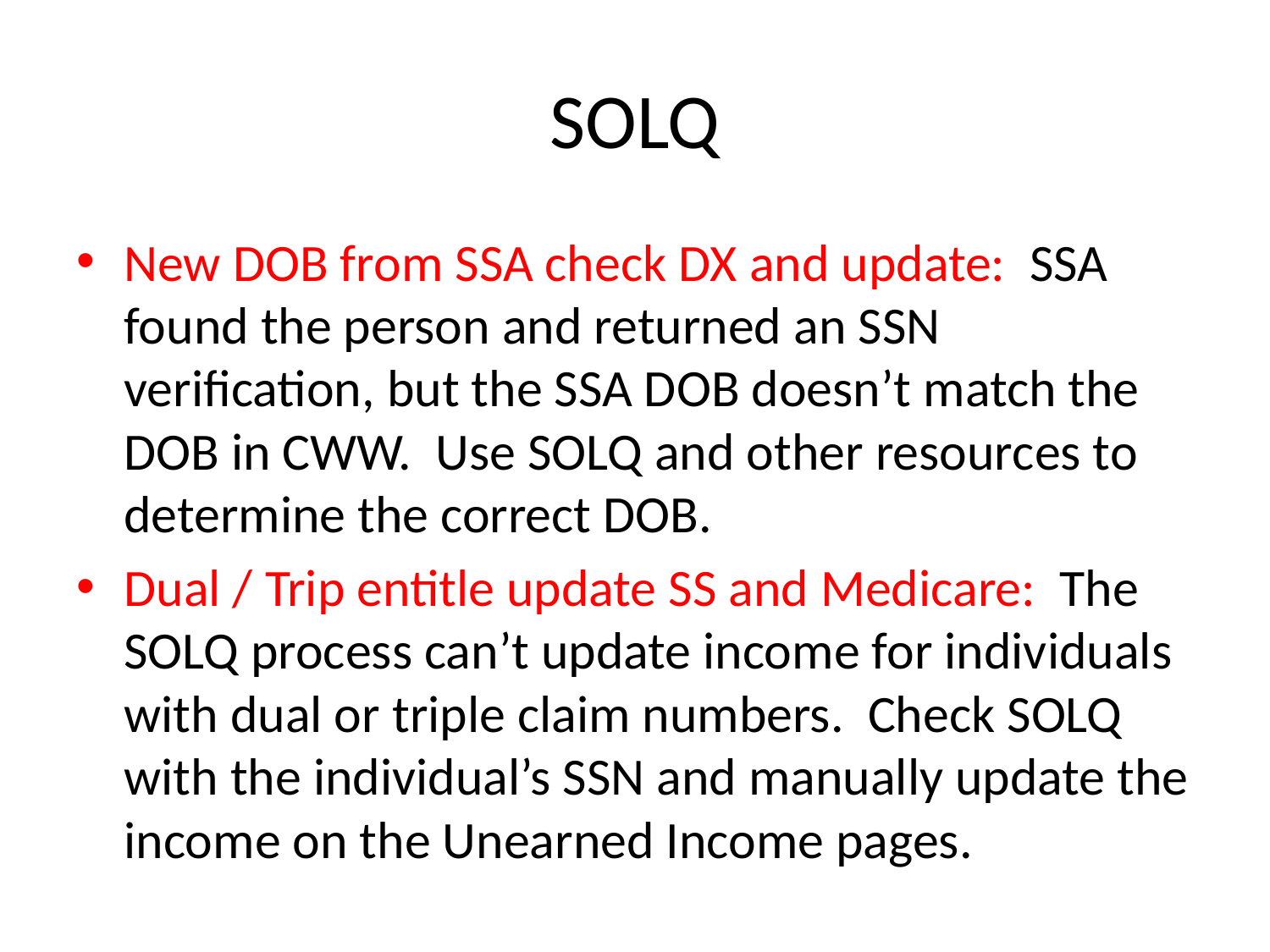

# SOLQ
New DOB from SSA check DX and update:  SSA found the person and returned an SSN verification, but the SSA DOB doesn’t match the DOB in CWW.  Use SOLQ and other resources to determine the correct DOB.
Dual / Trip entitle update SS and Medicare:  The SOLQ process can’t update income for individuals with dual or triple claim numbers.  Check SOLQ with the individual’s SSN and manually update the income on the Unearned Income pages.